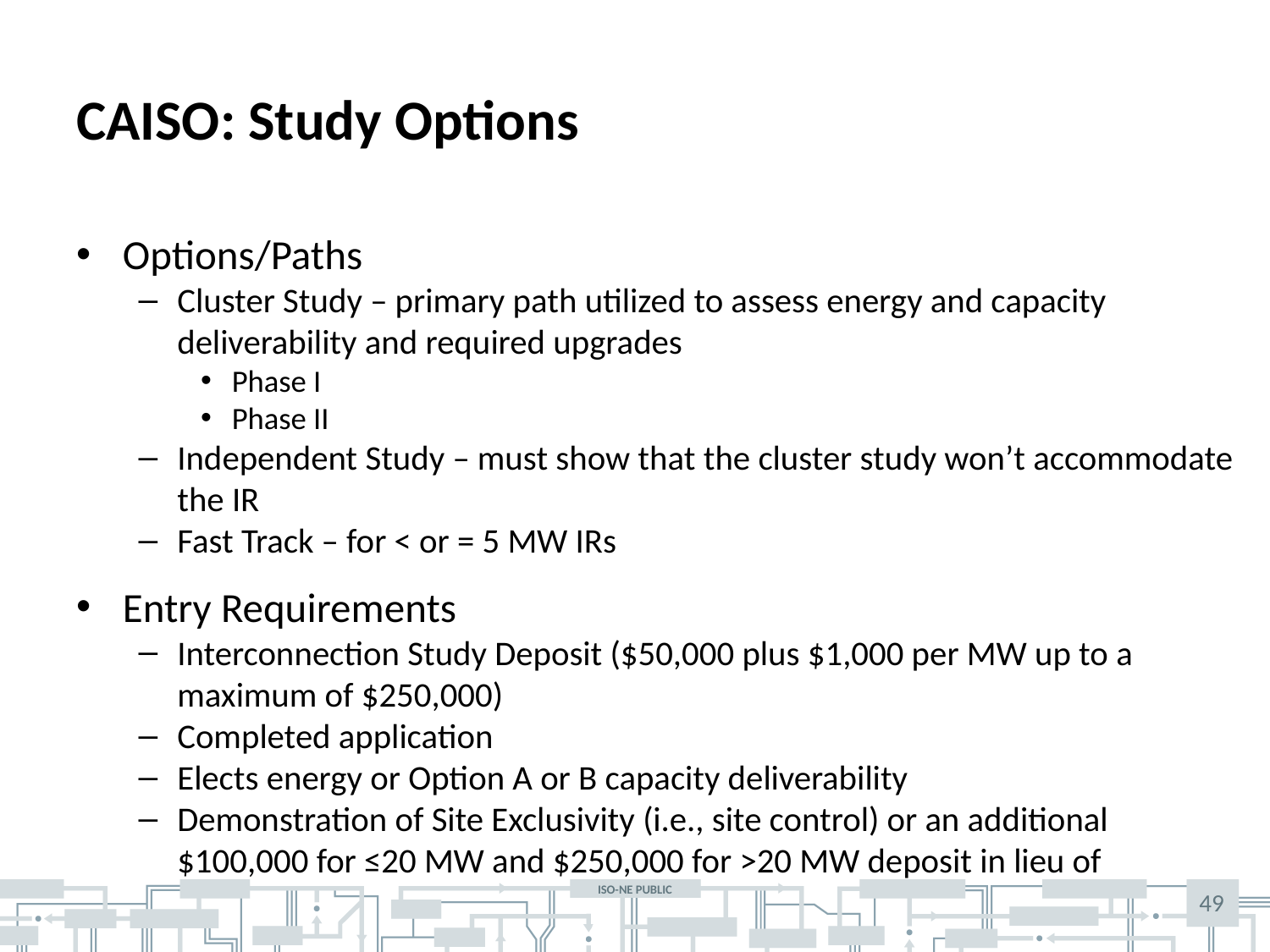

# CAISO: Study Options
Options/Paths
Cluster Study – primary path utilized to assess energy and capacity deliverability and required upgrades
Phase I
Phase II
Independent Study – must show that the cluster study won’t accommodate the IR
Fast Track – for < or = 5 MW IRs
Entry Requirements
Interconnection Study Deposit ($50,000 plus $1,000 per MW up to a maximum of $250,000)
Completed application
Elects energy or Option A or B capacity deliverability
Demonstration of Site Exclusivity (i.e., site control) or an additional $100,000 for ≤20 MW and $250,000 for >20 MW deposit in lieu of
49